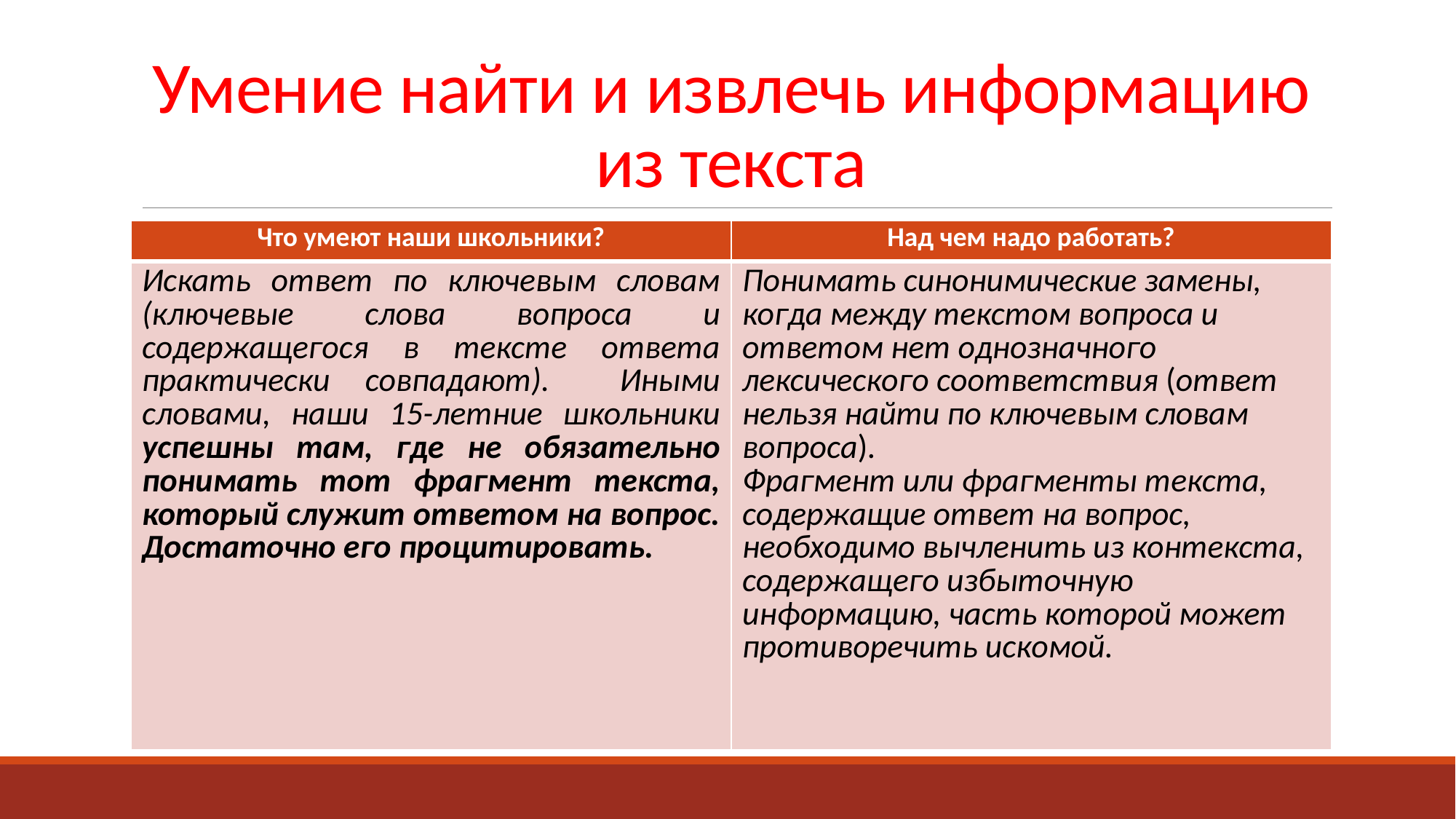

# Умение найти и извлечь информацию из текста
| Что умеют наши школьники? | Над чем надо работать? |
| --- | --- |
| Искать ответ по ключевым словам (ключевые слова вопроса и содержащегося в тексте ответа практически совпадают). Иными словами, наши 15-летние школьники успешны там, где не обязательно понимать тот фрагмент текста, который служит ответом на вопрос. Достаточно его процитировать. | Понимать синонимические замены, когда между текстом вопроса и ответом нет однозначного лексического соответствия (ответ нельзя найти по ключевым словам вопроса). Фрагмент или фрагменты текста, содержащие ответ на вопрос, необходимо вычленить из контекста, содержащего избыточную информацию, часть которой может противоречить искомой. |